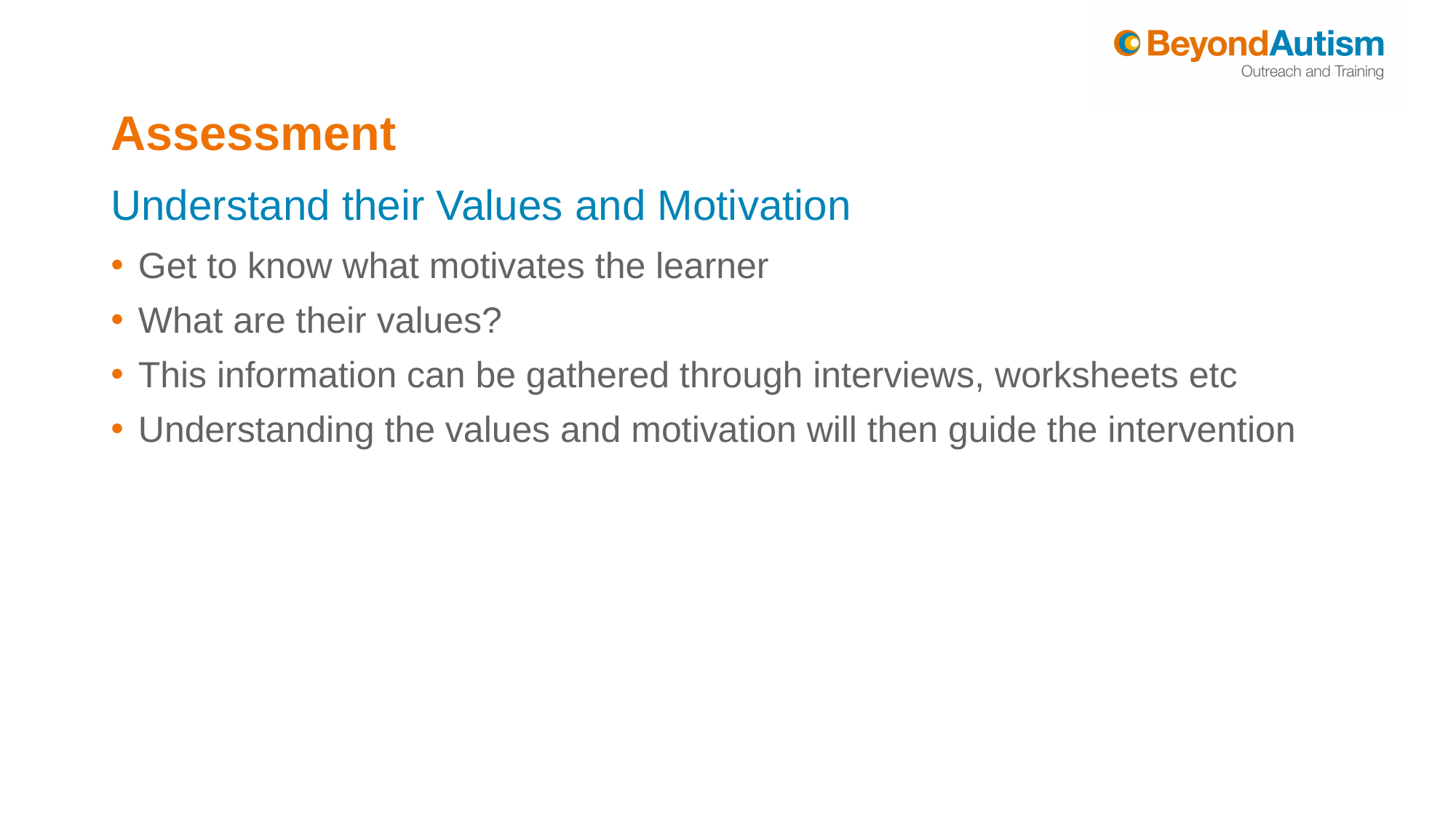

# Assessment
Understand their Values and Motivation
Get to know what motivates the learner
What are their values?
This information can be gathered through interviews, worksheets etc
Understanding the values and motivation will then guide the intervention